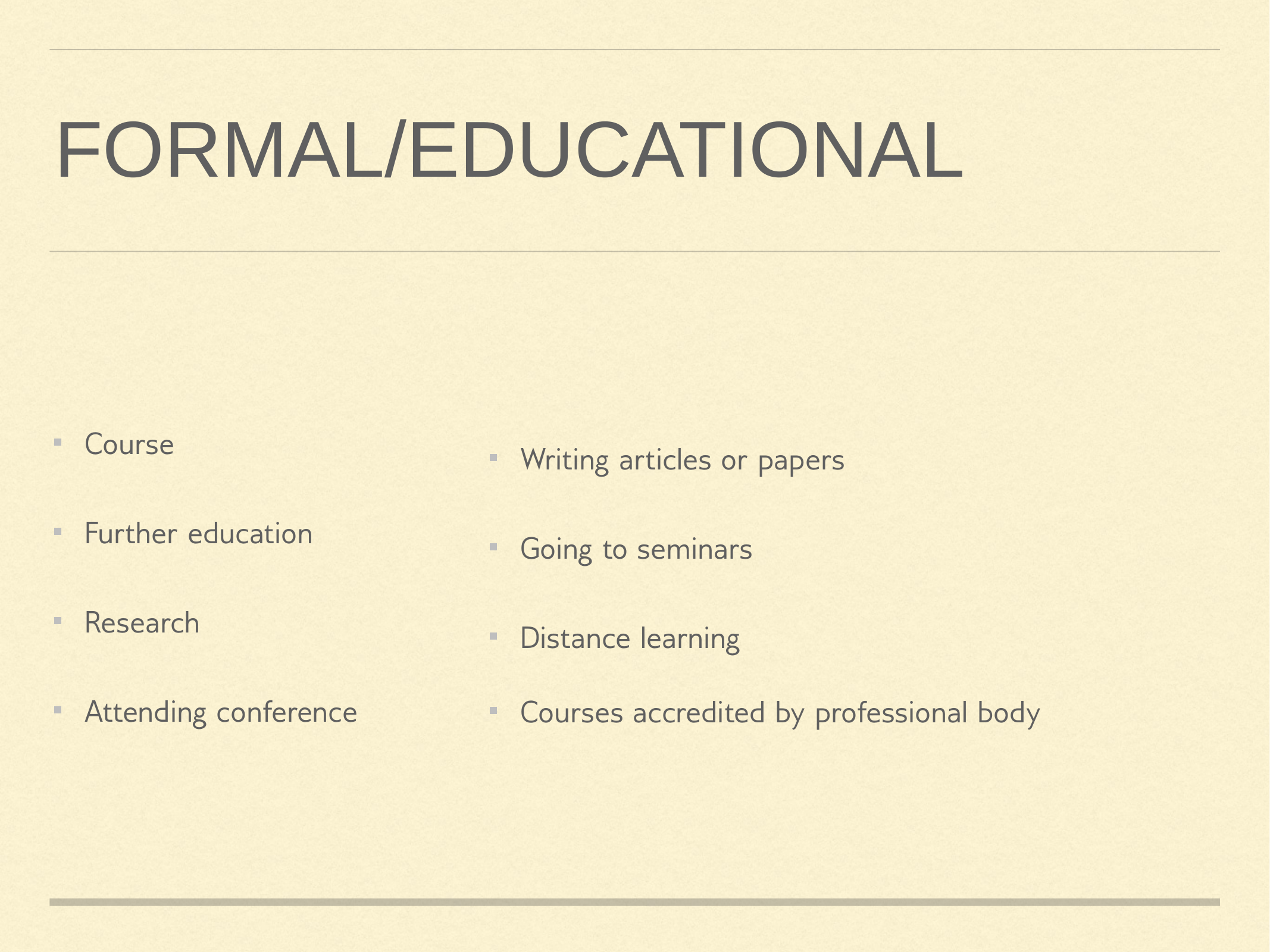

# Formal/educational
Course
Further education
Research
Attending conference

Writing articles or papers
Going to seminars
Distance learning

Courses accredited by professional body